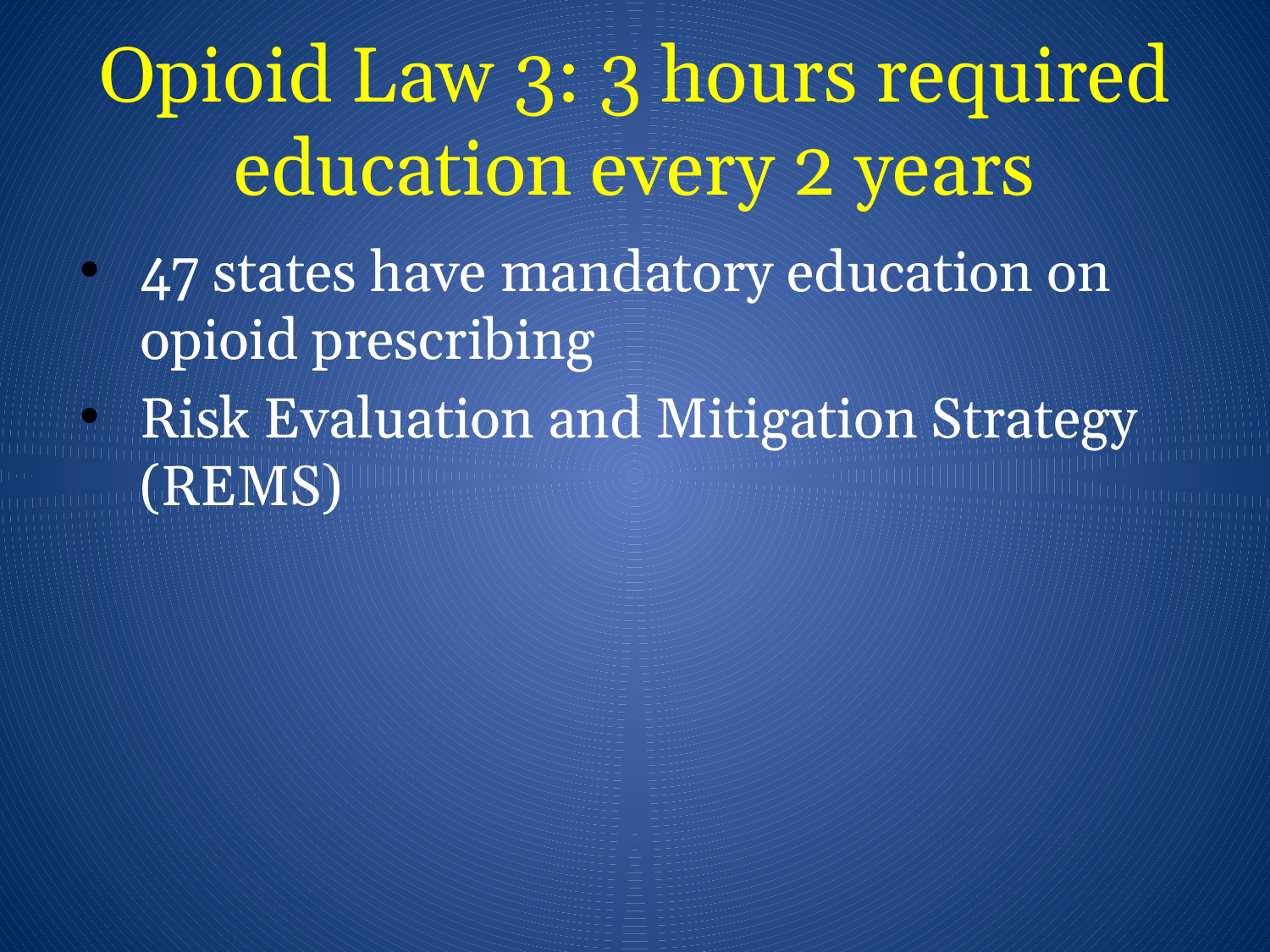

# Opioid Law 3: 3 hours required education every 2 years
47 states have mandatory education on opioid prescribing
Risk Evaluation and Mitigation Strategy (REMS)